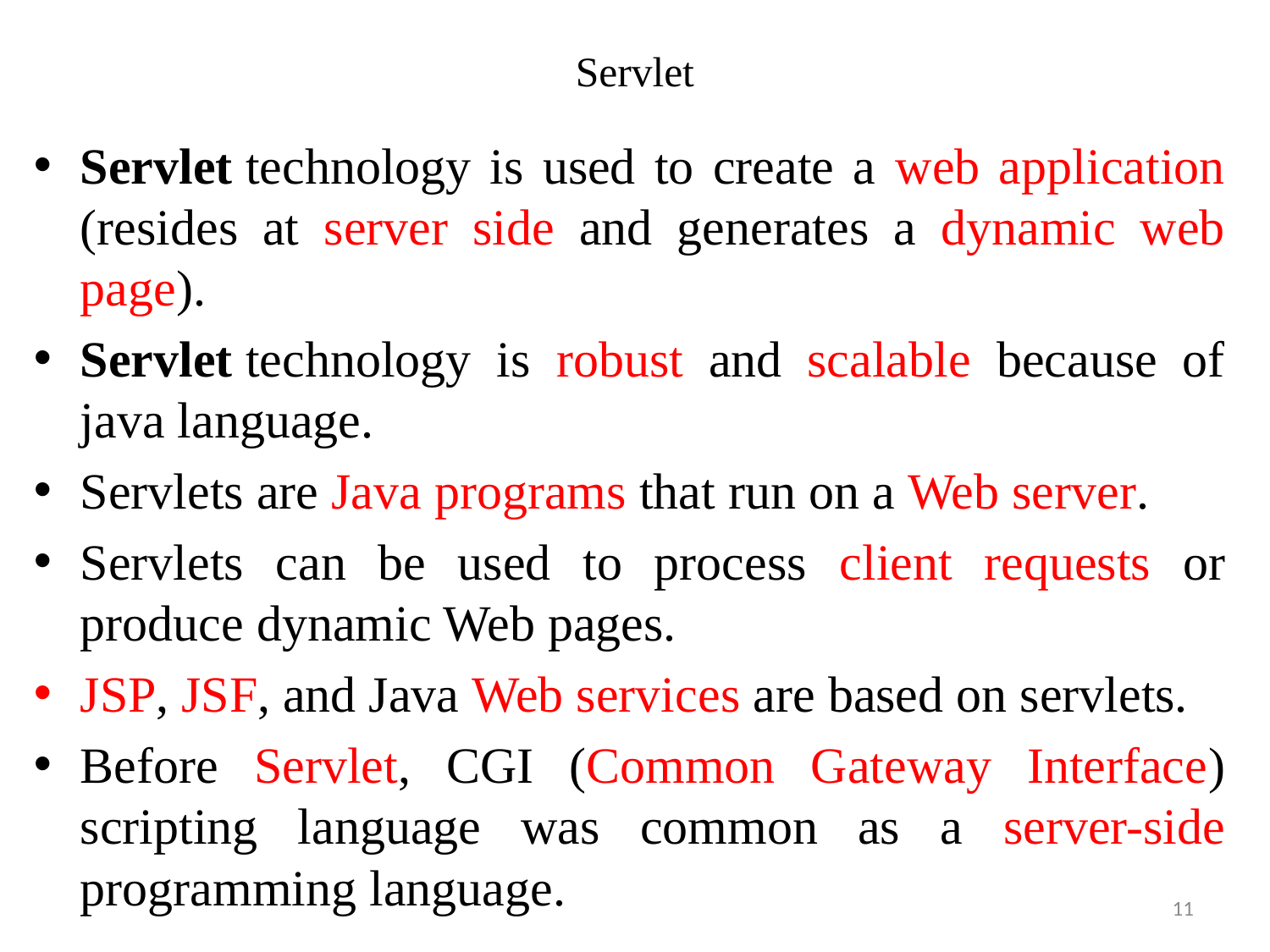

# Servlet
Servlet technology is used to create a web application (resides at server side and generates a dynamic web page).
Servlet technology is robust and scalable because of java language.
Servlets are Java programs that run on a Web server.
Servlets can be used to process client requests or produce dynamic Web pages.
JSP, JSF, and Java Web services are based on servlets.
Before Servlet, CGI (Common Gateway Interface) scripting language was common as a server-side programming language.
11